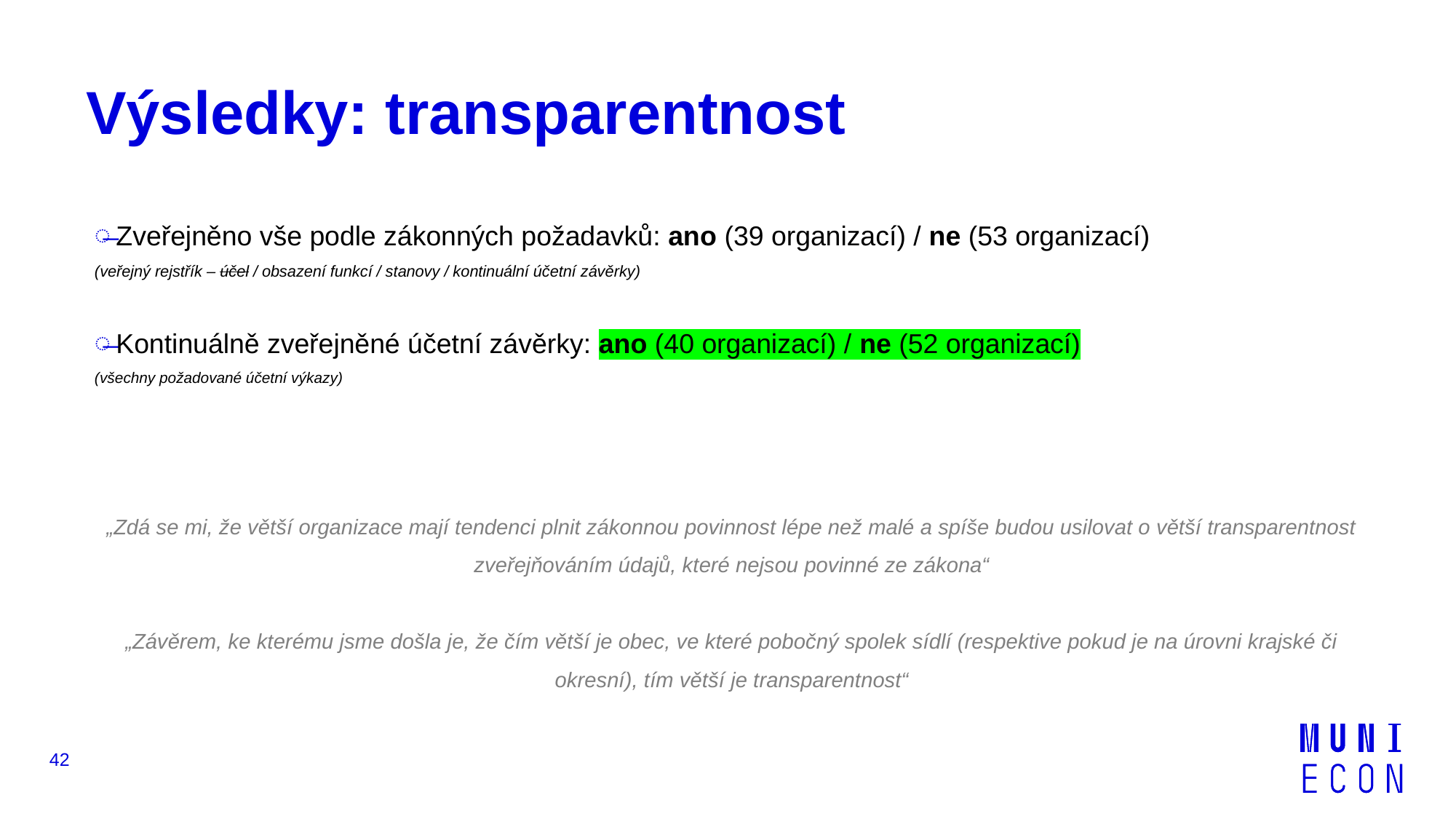

# Výsledky: transparentnost
Zveřejněno vše podle zákonných požadavků: ano (39 organizací) / ne (53 organizací)
(veřejný rejstřík – účel / obsazení funkcí / stanovy / kontinuální účetní závěrky)

Kontinuálně zveřejněné účetní závěrky: ano (40 organizací) / ne (52 organizací)
(všechny požadované účetní výkazy)

„Zdá se mi, že větší organizace mají tendenci plnit zákonnou povinnost lépe než malé a spíše budou usilovat o větší transparentnost zveřejňováním údajů, které nejsou povinné ze zákona“

„Závěrem, ke kterému jsme došla je, že čím větší je obec, ve které pobočný spolek sídlí (respektive pokud je na úrovni krajské či okresní), tím větší je transparentnost“
42